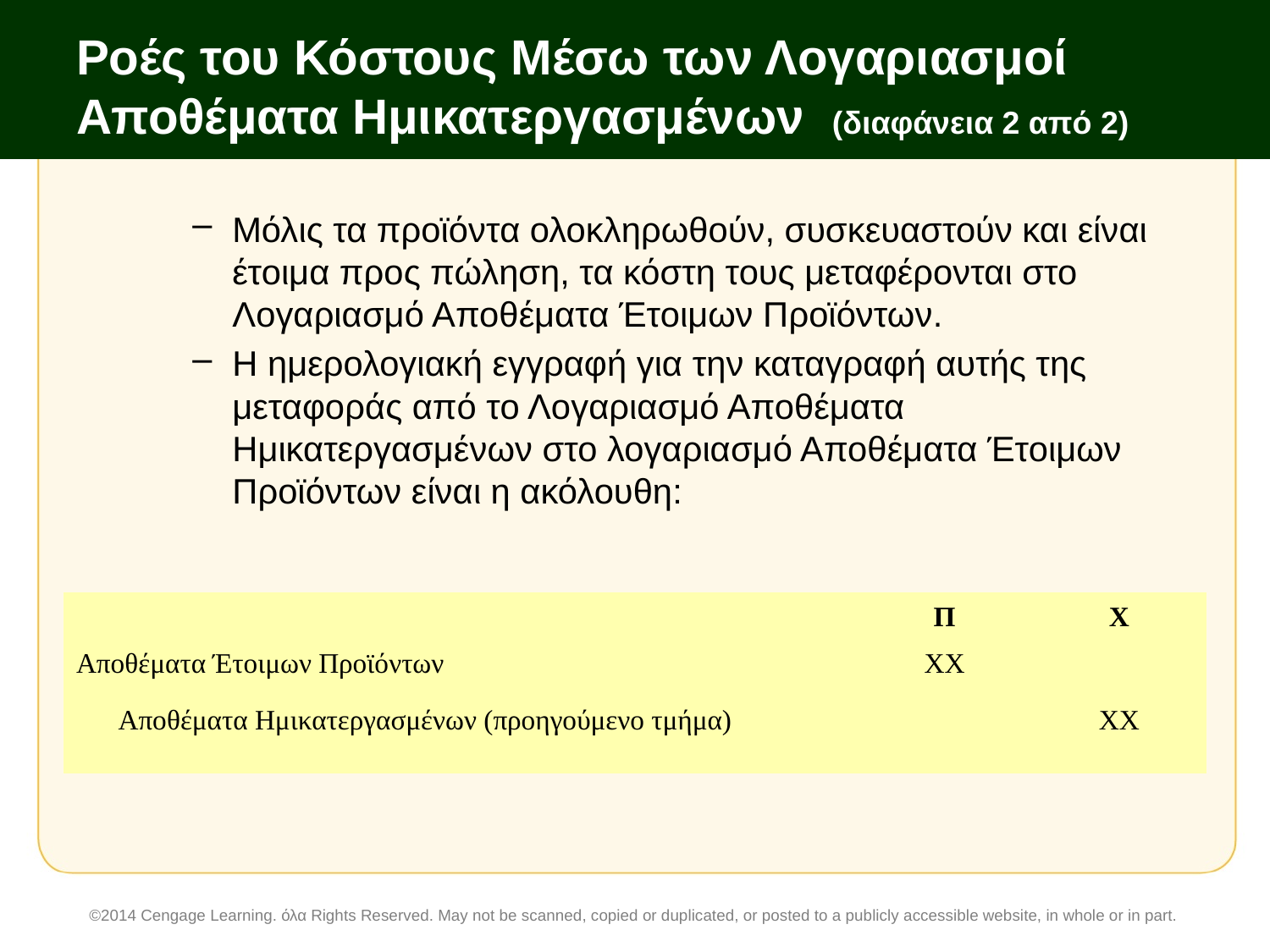

# Ροές του Κόστους Μέσω των Λογαριασμοί Αποθέματα Ημικατεργασμένων  (διαφάνεια 2 από 2)
Μόλις τα προϊόντα ολοκληρωθούν, συσκευαστούν και είναι έτοιμα προς πώληση, τα κόστη τους μεταφέρονται στο Λογαριασμό Αποθέματα Έτοιμων Προϊόντων.
Η ημερολογιακή εγγραφή για την καταγραφή αυτής της μεταφοράς από το Λογαριασμό Αποθέματα Ημικατεργασμένων στο λογαριασμό Αποθέματα Έτοιμων Προϊόντων είναι η ακόλουθη:

|  | Π | Χ |
| --- | --- | --- |
| Αποθέματα Έτοιμων Προϊόντων | ΧΧ |  |
| Αποθέματα Ημικατεργασμένων (προηγούμενο τμήμα) |  | ΧΧ |
©2014 Cengage Learning. όλα Rights Reserved. May not be scanned, copied or duplicated, or posted to a publicly accessible website, in whole or in part.